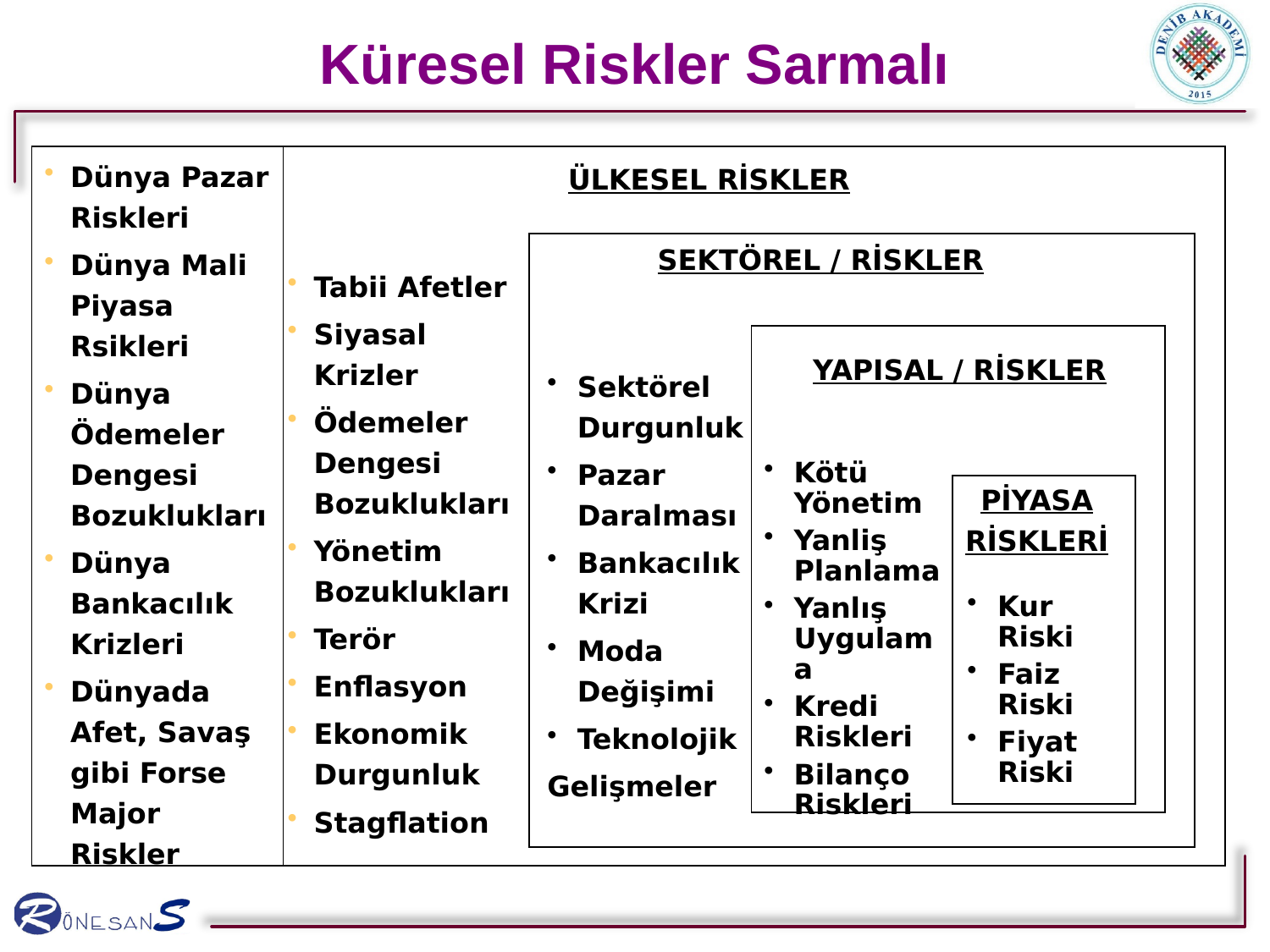

Küresel Riskler Sarmalı
Dünya Pazar Riskleri
Dünya Mali Piyasa Rsikleri
Dünya Ödemeler Dengesi Bozuklukları
Dünya Bankacılık Krizleri
Dünyada Afet, Savaş gibi Forse Major Riskler

ÜLKESEL RİSKLER

SEKTÖREL / RİSKLER
Tabii Afetler
Siyasal Krizler
Ödemeler Dengesi Bozuklukları
Yönetim Bozuklukları
Terör
Enflasyon
Ekonomik Durgunluk
Stagflation

YAPISAL / RİSKLER
Sektörel Durgunluk
Pazar Daralması
Bankacılık Krizi
Moda Değişimi
Teknolojik
Gelişmeler
Kötü Yönetim
Yanliş Planlama
Yanlış Uygulama
Kredi Riskleri
Bilanço Riskleri
PİYASA
RİSKLERİ

Kur Riski
Faiz Riski
Fiyat Riski